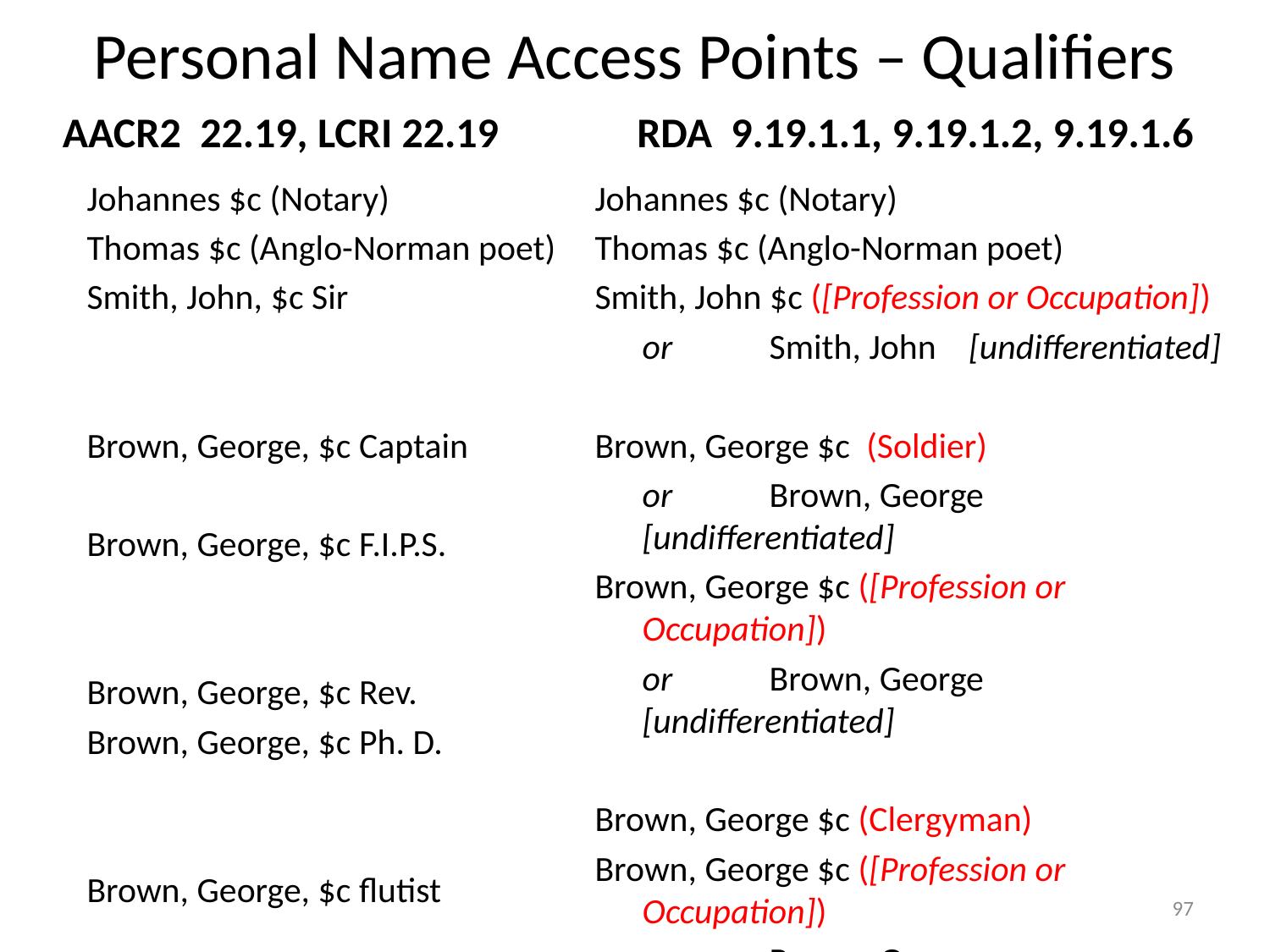

# Personal Name Access Points – Qualifiers
AACR2  22.19, LCRI 22.19
RDA  9.19.1.1, 9.19.1.2, 9.19.1.6
Johannes $c (Notary)
Thomas $c (Anglo-Norman poet)
Smith, John, $c Sir

Brown, George, $c Captain

Brown, George, $c F.I.P.S.

Brown, George, $c Rev.
Brown, George, $c Ph. D.

Brown, George, $c flutist
Johannes $c (Notary)
Thomas $c (Anglo-Norman poet)
Smith, John $c ([Profession or Occupation])
 	or	Smith, John    [undifferentiated]

Brown, George $c  (Soldier)
	or	Brown, George    [undifferentiated]
Brown, George $c ([Profession or Occupation])
	or	Brown, George    [undifferentiated]

Brown, George $c (Clergyman)
Brown, George $c ([Profession or Occupation])
	or	Brown, George    [undifferentiated]

Brown, George $c (Flutist)
97